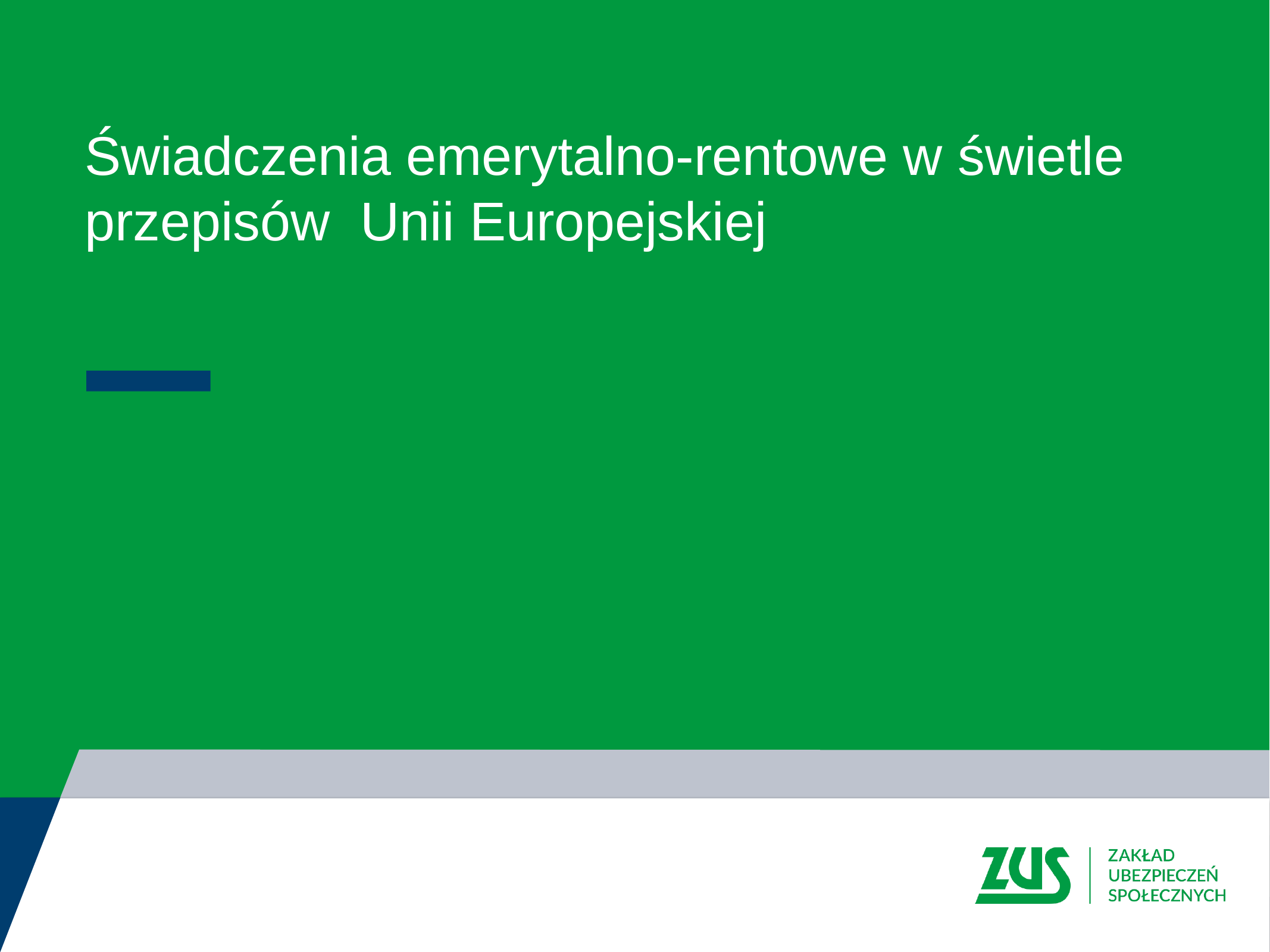

Świadczenia emerytalno-rentowe w świetle przepisów  Unii Europejskiej